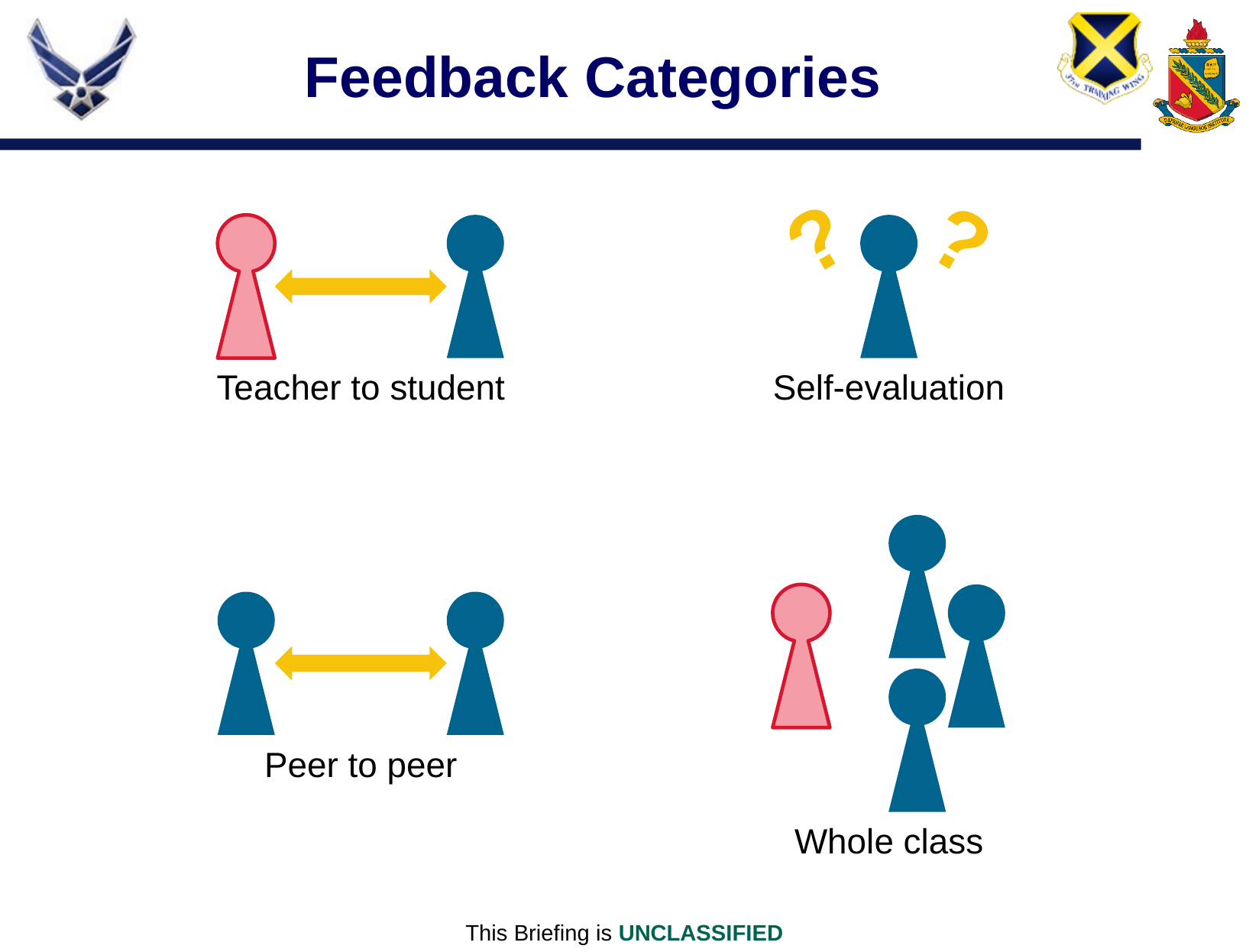

# Feedback Categories
?
?

Self-evaluation

Teacher to student

Whole class

Peer to peer